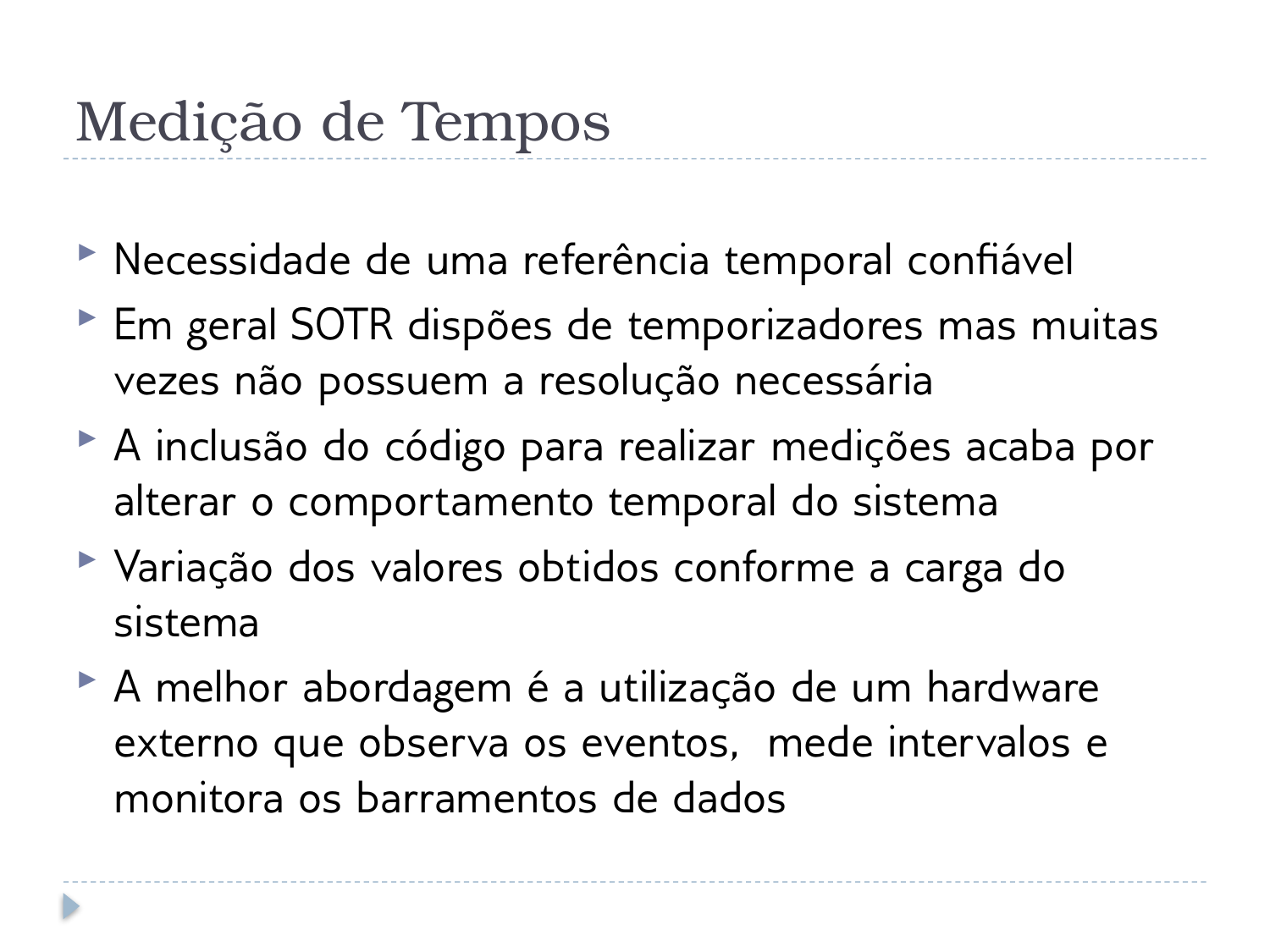

# Medição de Tempos
Necessidade de uma referência temporal confiável
Em geral SOTR dispões de temporizadores mas muitas vezes não possuem a resolução necessária
A inclusão do código para realizar medições acaba por alterar o comportamento temporal do sistema
Variação dos valores obtidos conforme a carga do sistema
A melhor abordagem é a utilização de um hardware externo que observa os eventos,  mede intervalos e monitora os barramentos de dados